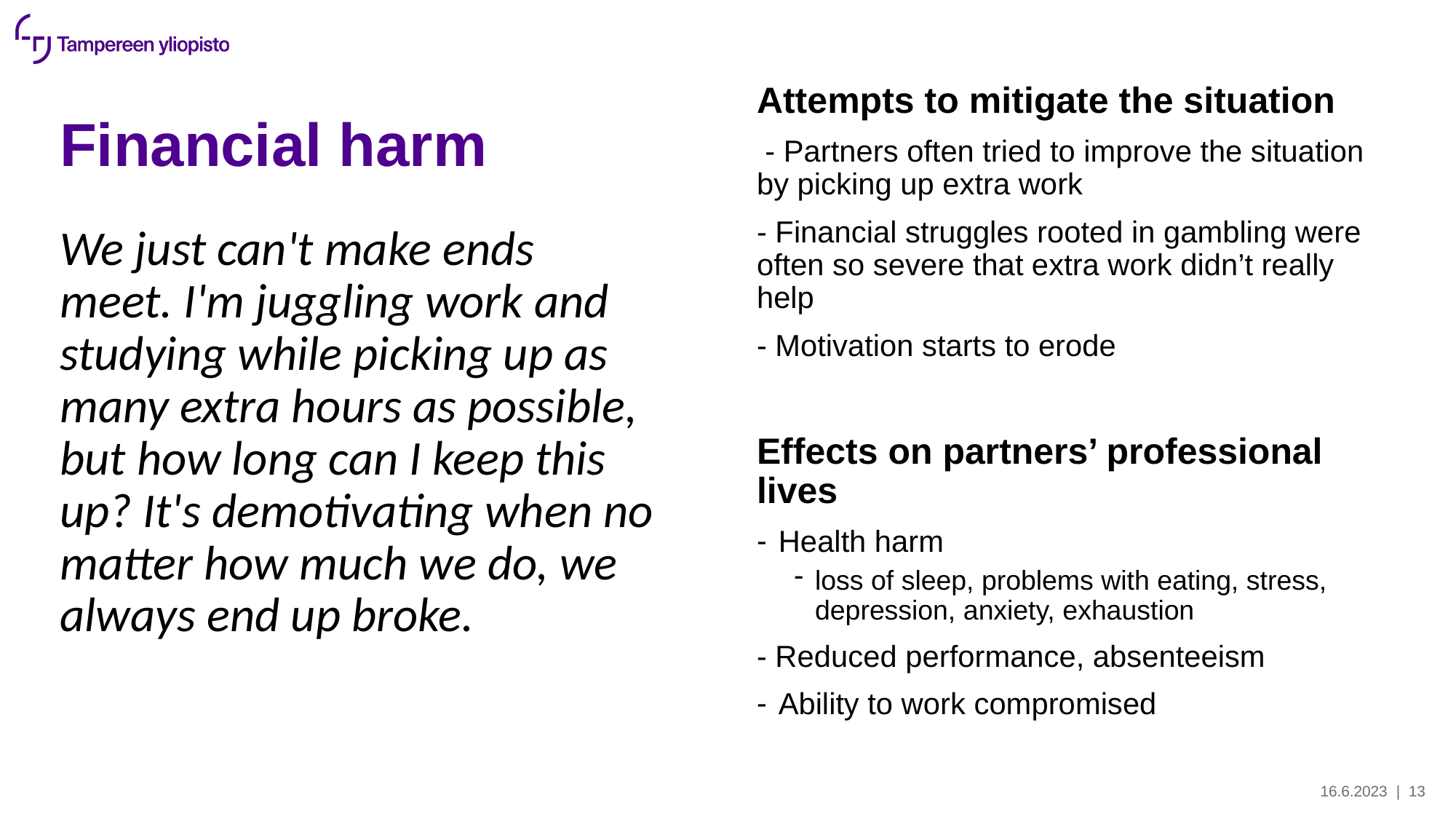

Attempts to mitigate the situation
 - Partners often tried to improve the situation by picking up extra work
- Financial struggles rooted in gambling were often so severe that extra work didn’t really help
- Motivation starts to erode

Effects on partners’ professional lives
Health harm
loss of sleep, problems with eating, stress, depression, anxiety, exhaustion
- Reduced performance, absenteeism
Ability to work compromised

# Financial harm
We just can't make ends meet. I'm juggling work and studying while picking up as many extra hours as possible, but how long can I keep this up? It's demotivating when no matter how much we do, we always end up broke.

16.6.2023
|  13